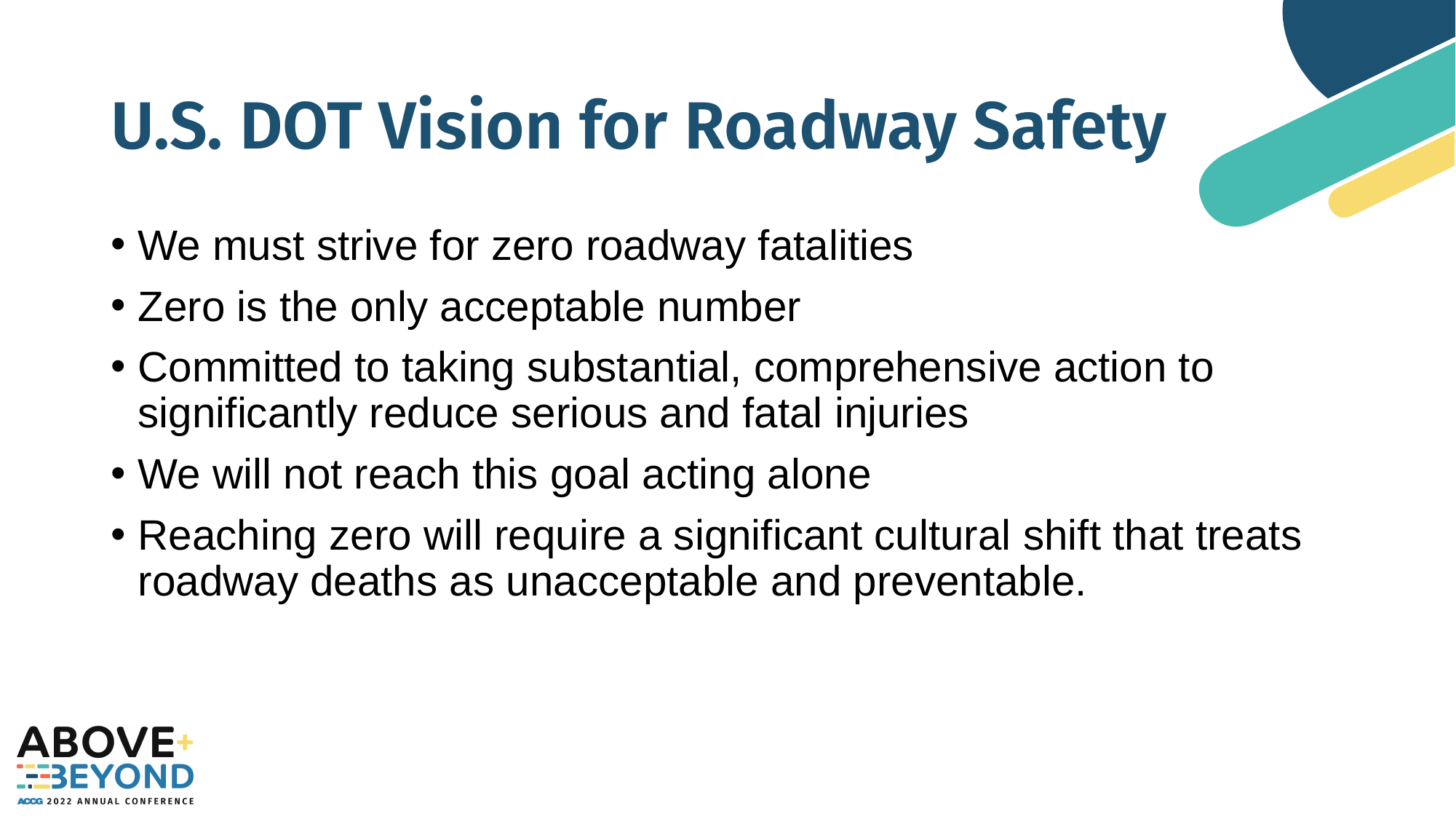

# U.S. DOT Vision for Roadway Safety
We must strive for zero roadway fatalities
Zero is the only acceptable number
Committed to taking substantial, comprehensive action to significantly reduce serious and fatal injuries
We will not reach this goal acting alone
Reaching zero will require a significant cultural shift that treats roadway deaths as unacceptable and preventable.